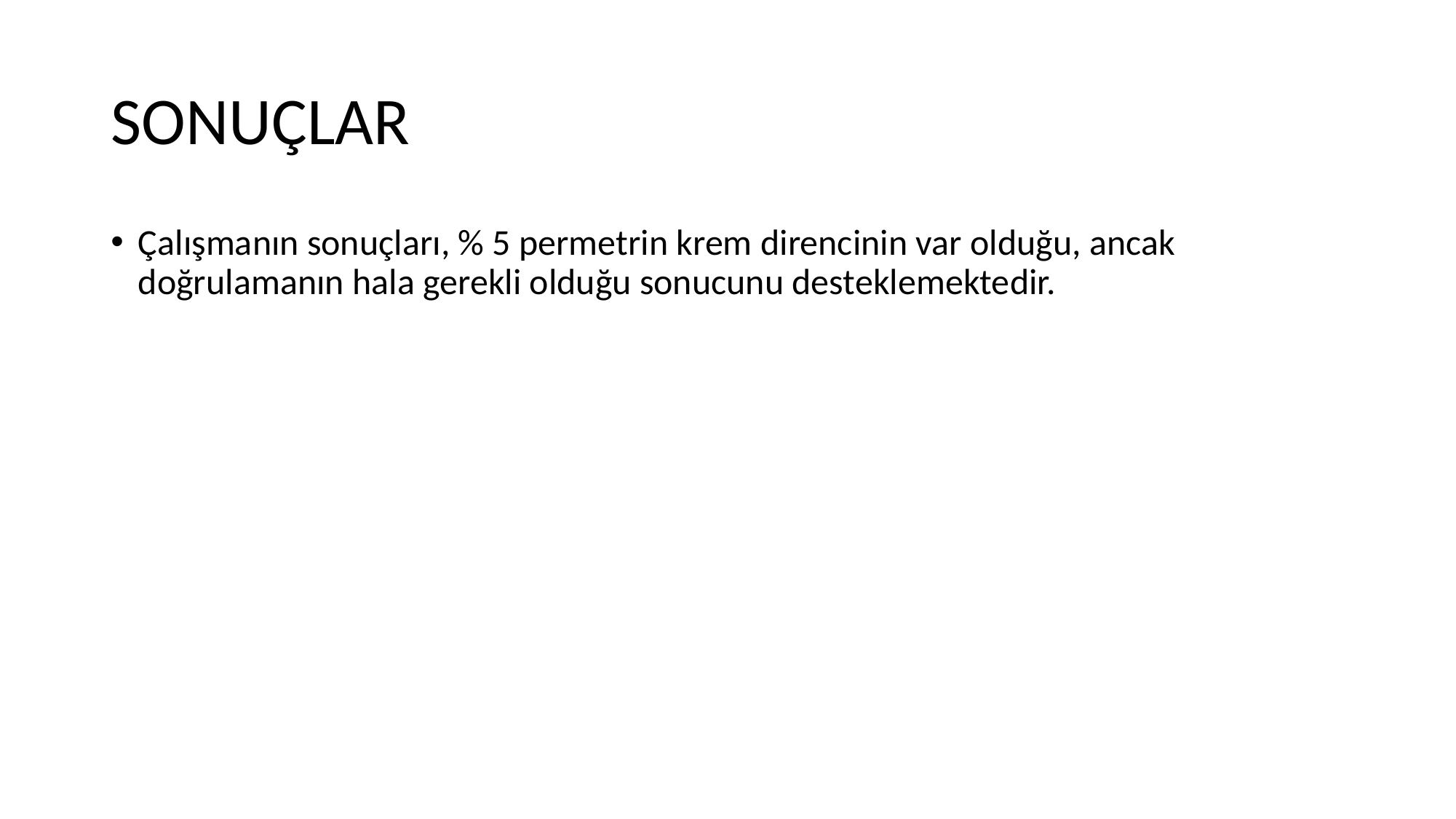

# SONUÇLAR
Çalışmanın sonuçları, % 5 permetrin krem direncinin var olduğu, ancak doğrulamanın hala gerekli olduğu sonucunu desteklemektedir.